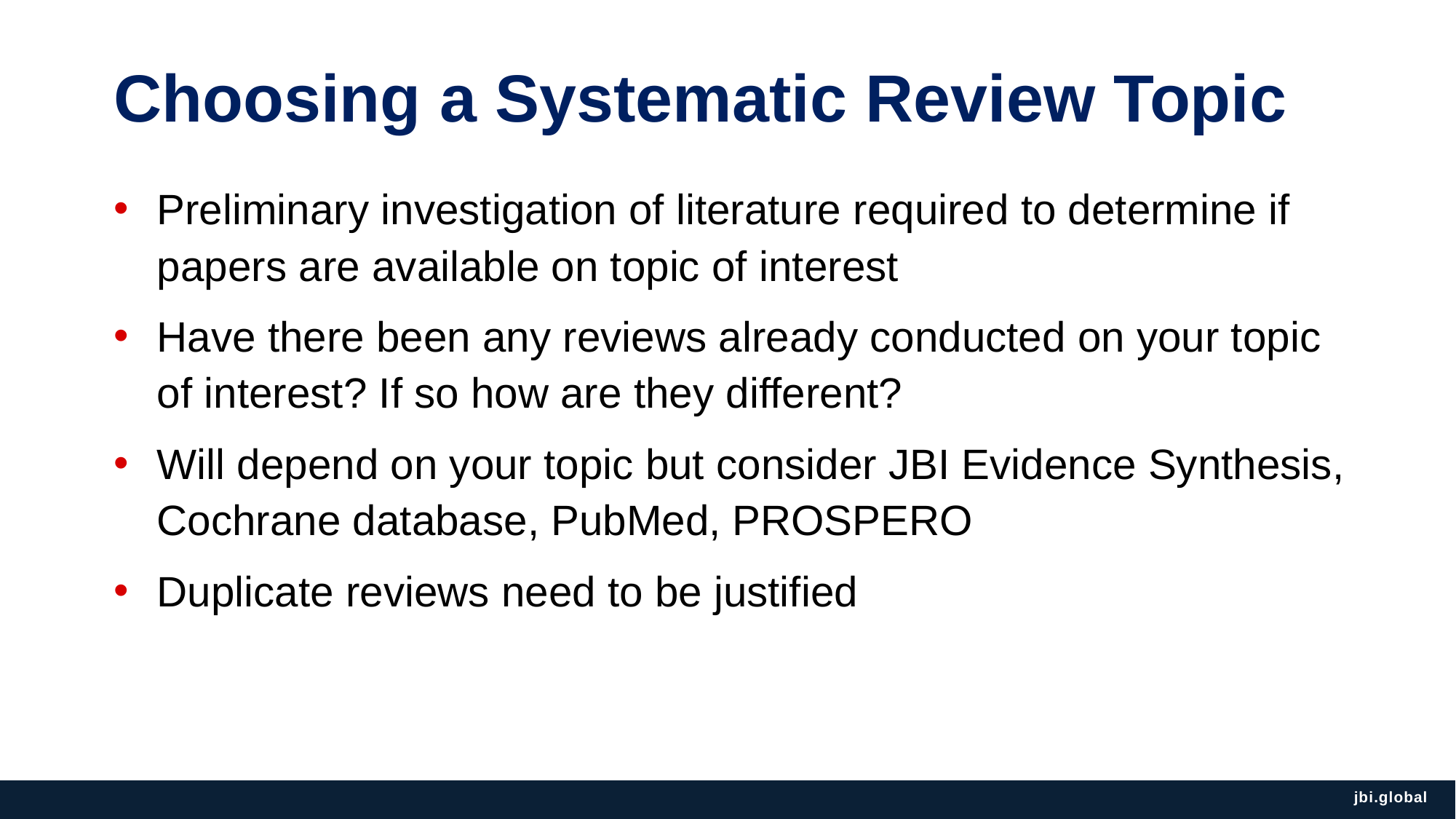

# Choosing a Systematic Review Topic
Preliminary investigation of literature required to determine if papers are available on topic of interest
Have there been any reviews already conducted on your topic of interest? If so how are they different?
Will depend on your topic but consider JBI Evidence Synthesis, Cochrane database, PubMed, PROSPERO
Duplicate reviews need to be justified